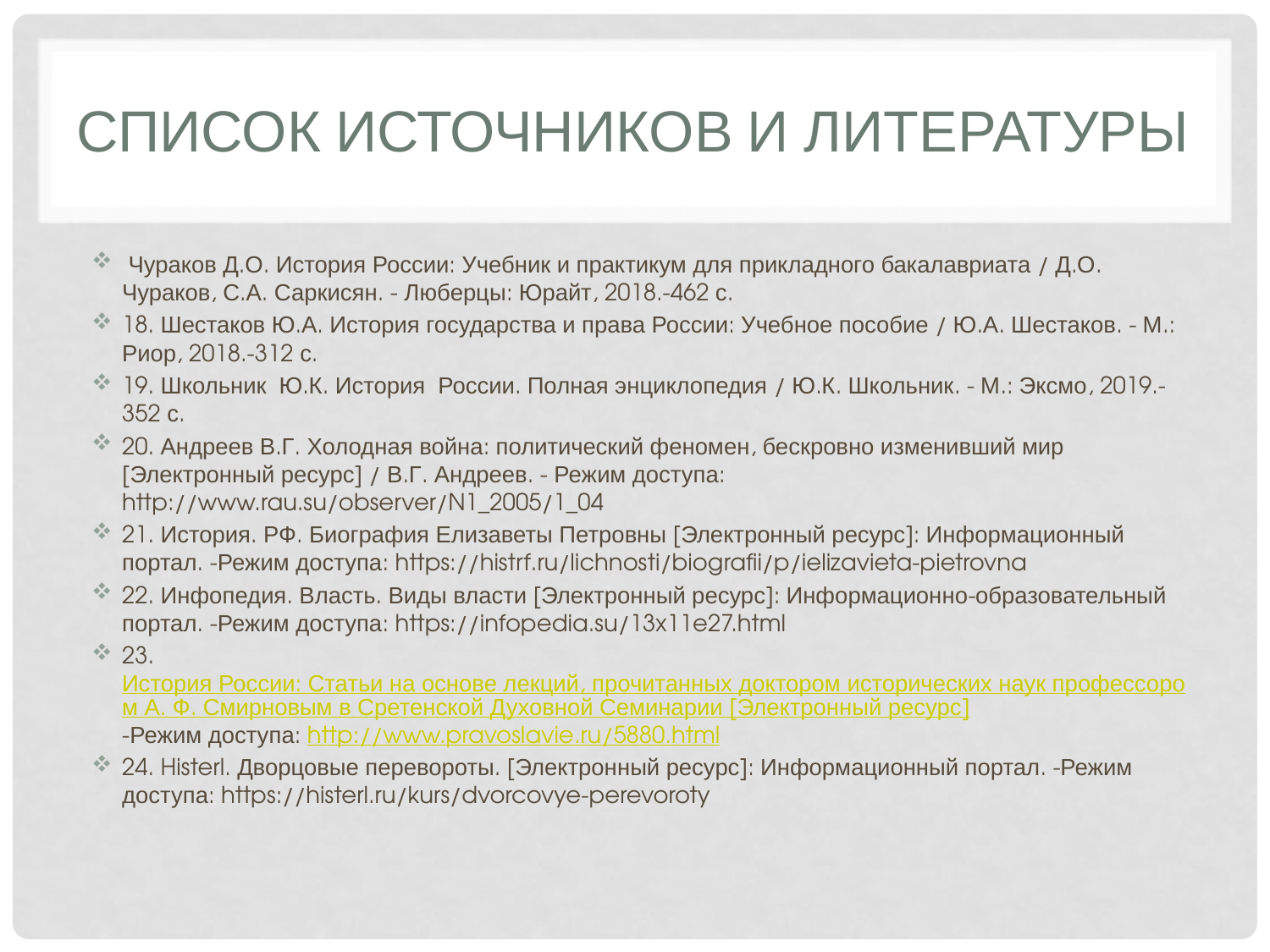

# Список источников и литературы
 Чураков Д.О. История России: Учебник и практикум для прикладного бакалавриата / Д.О. Чураков, С.А. Саркисян. - Люберцы: Юрайт, 2018.-462 с.
18. Шестаков Ю.А. История государства и права России: Учебное пособие / Ю.А. Шестаков. - М.: Риор, 2018.-312 с.
19. Школьник  Ю.К. История  России. Полная энциклопедия / Ю.К. Школьник. - М.: Эксмо, 2019.-352 с.
20. Андреев В.Г. Холодная война: политический феномен, бескровно изменивший мир [Электронный ресурс] / В.Г. Андреев. - Режим доступа: http://www.rau.su/observer/N1_2005/1_04
21. История. РФ. Биография Елизаветы Петровны [Электронный ресурс]: Информационный портал. -Режим доступа: https://histrf.ru/lichnosti/biografii/p/ielizavieta-pietrovna
22. Инфопедия. Власть. Виды власти [Электронный ресурс]: Информационно-образовательный портал. -Режим доступа: https://infopedia.su/13x11e27.html
23. История России: Статьи на основе лекций, прочитанных доктором исторических наук профессором А. Ф. Смирновым в Сретенской Духовной Семинарии [Электронный ресурс]-Режим доступа: http://www.pravoslavie.ru/5880.html
24. Histerl. Дворцовые перевороты. [Электронный ресурс]: Информационный портал. -Режим доступа: https://histerl.ru/kurs/dvorcovye-perevoroty